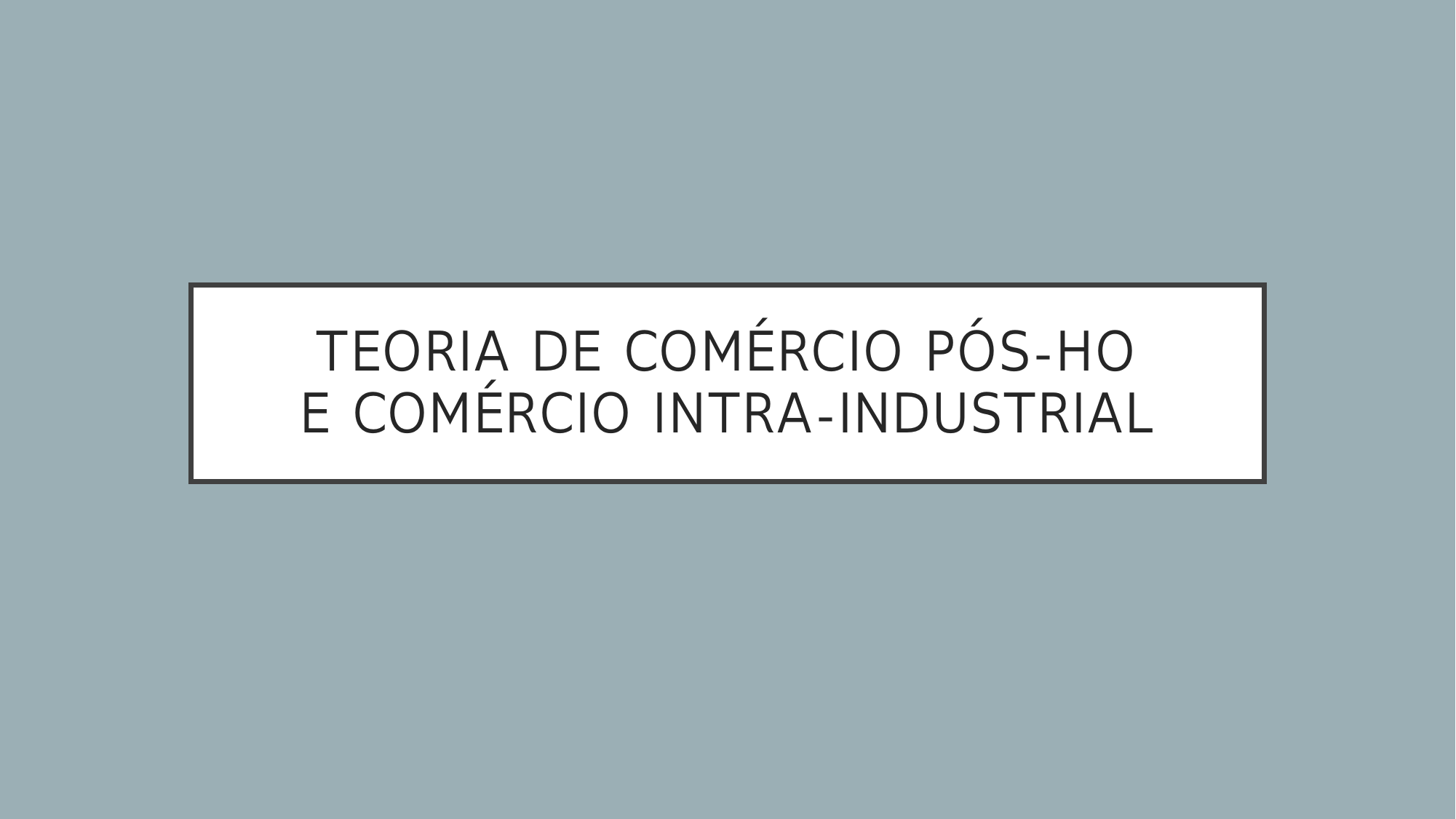

# Teoria de comércio pós-ho e comércio intra-industrial